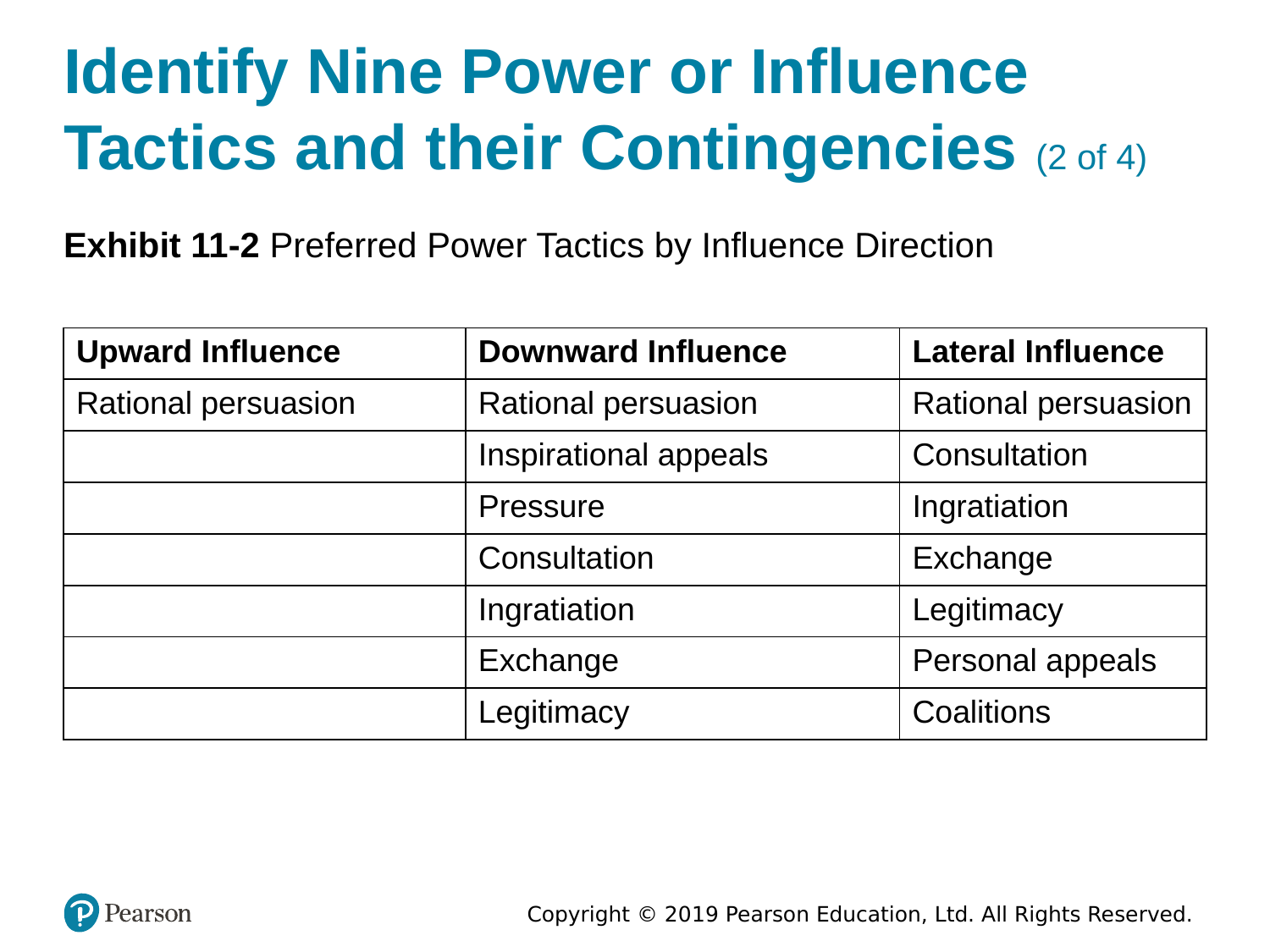

# Identify Nine Power or Influence Tactics and their Contingencies (2 of 4)
Exhibit 11-2 Preferred Power Tactics by Influence Direction
| Upward Influence | Downward Influence | Lateral Influence |
| --- | --- | --- |
| Rational persuasion | Rational persuasion | Rational persuasion |
| Blank | Inspirational appeals | Consultation |
| Blank | Pressure | Ingratiation |
| Blank | Consultation | Exchange |
| Blank | Ingratiation | Legitimacy |
| Blank | Exchange | Personal appeals |
| Blank | Legitimacy | Coalitions |